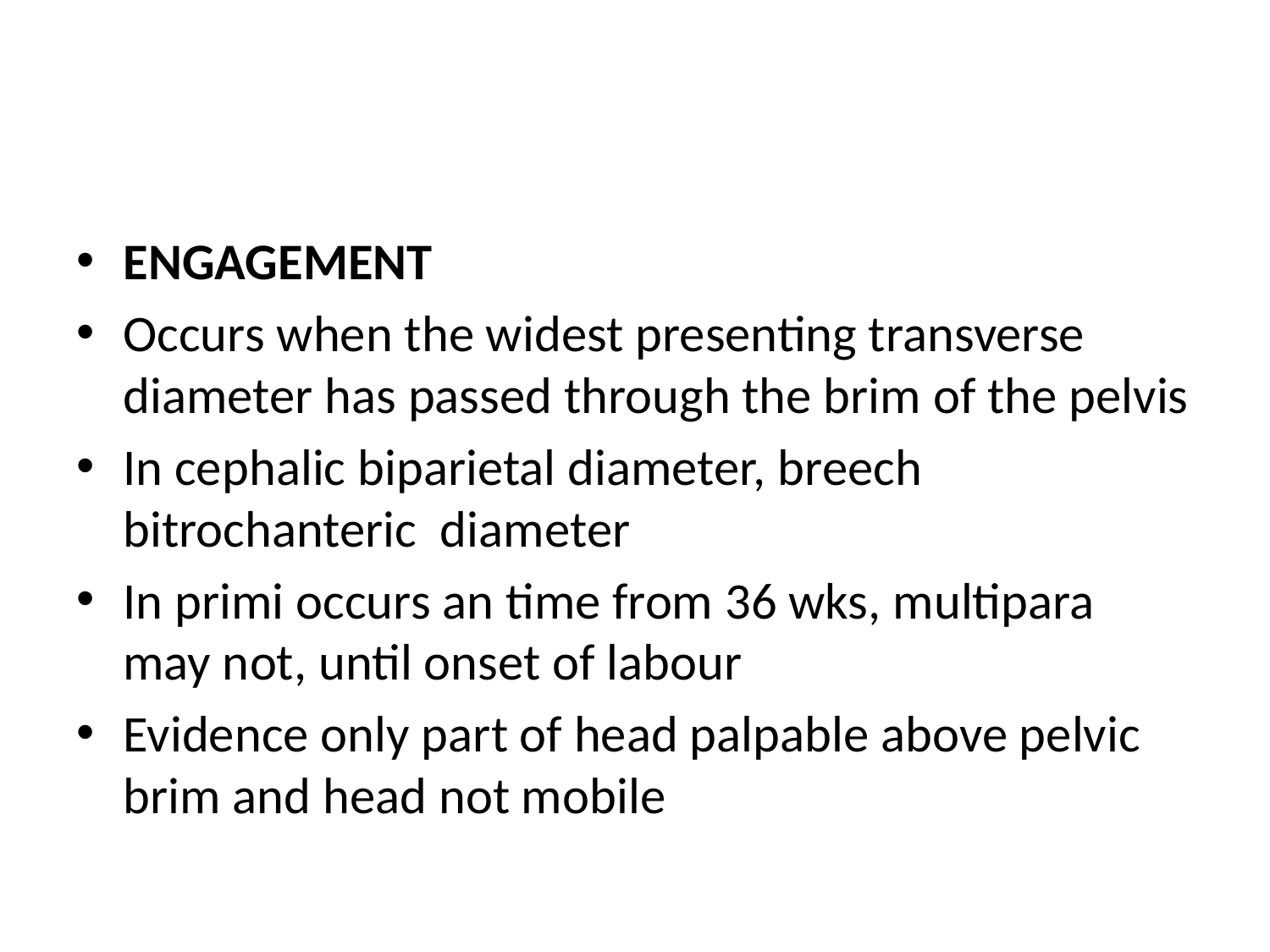

#
ENGAGEMENT
Occurs when the widest presenting transverse diameter has passed through the brim of the pelvis
In cephalic biparietal diameter, breech bitrochanteric  diameter
In primi occurs an time from 36 wks, multipara may not, until onset of labour
Evidence only part of head palpable above pelvic brim and head not mobile